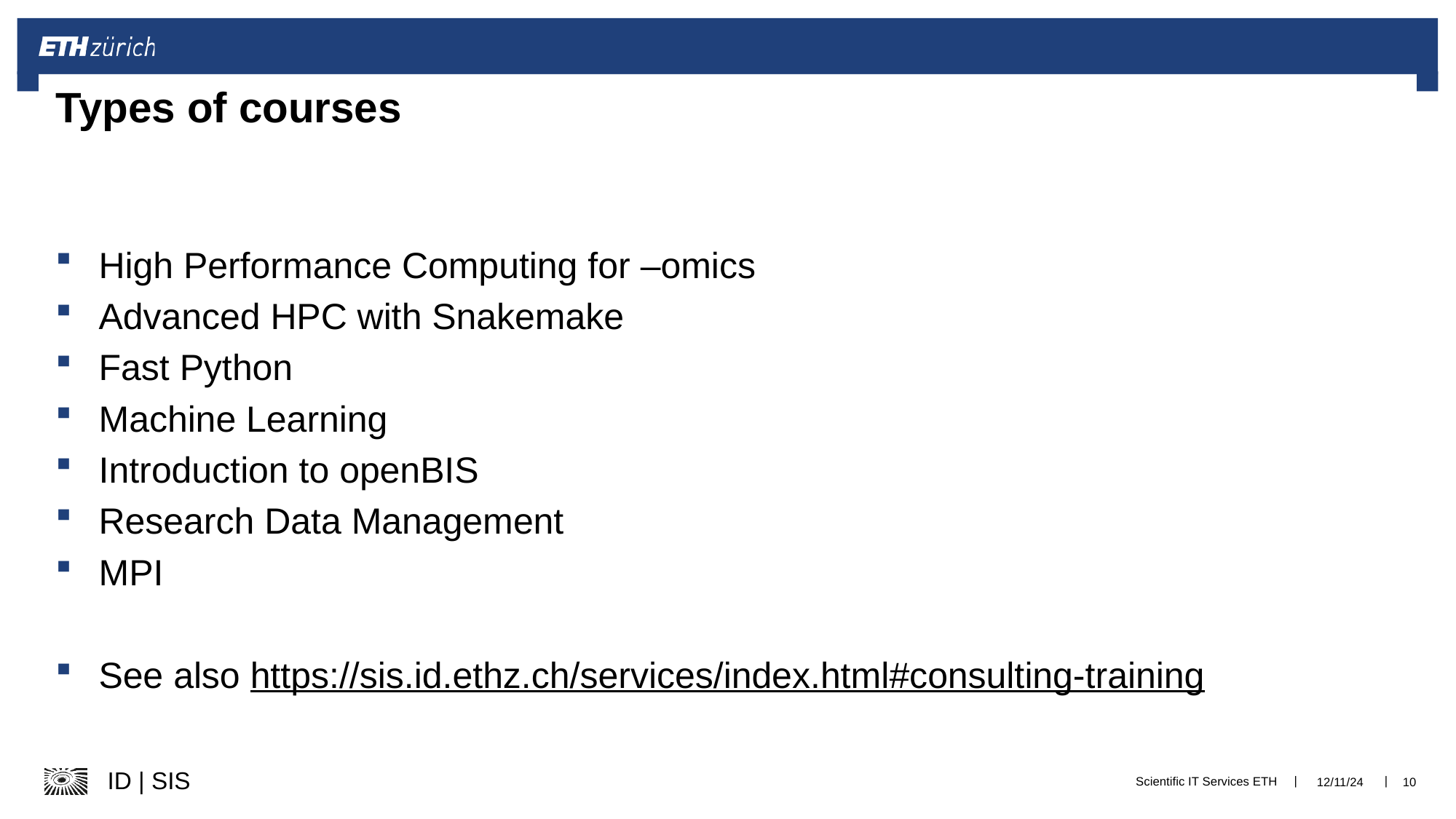

# Types of courses
High Performance Computing for –omics
Advanced HPC with Snakemake
Fast Python
Machine Learning
Introduction to openBIS
Research Data Management
MPI

See also https://sis.id.ethz.ch/services/index.html#consulting-training

Scientific IT Services ETH
12/11/24
10